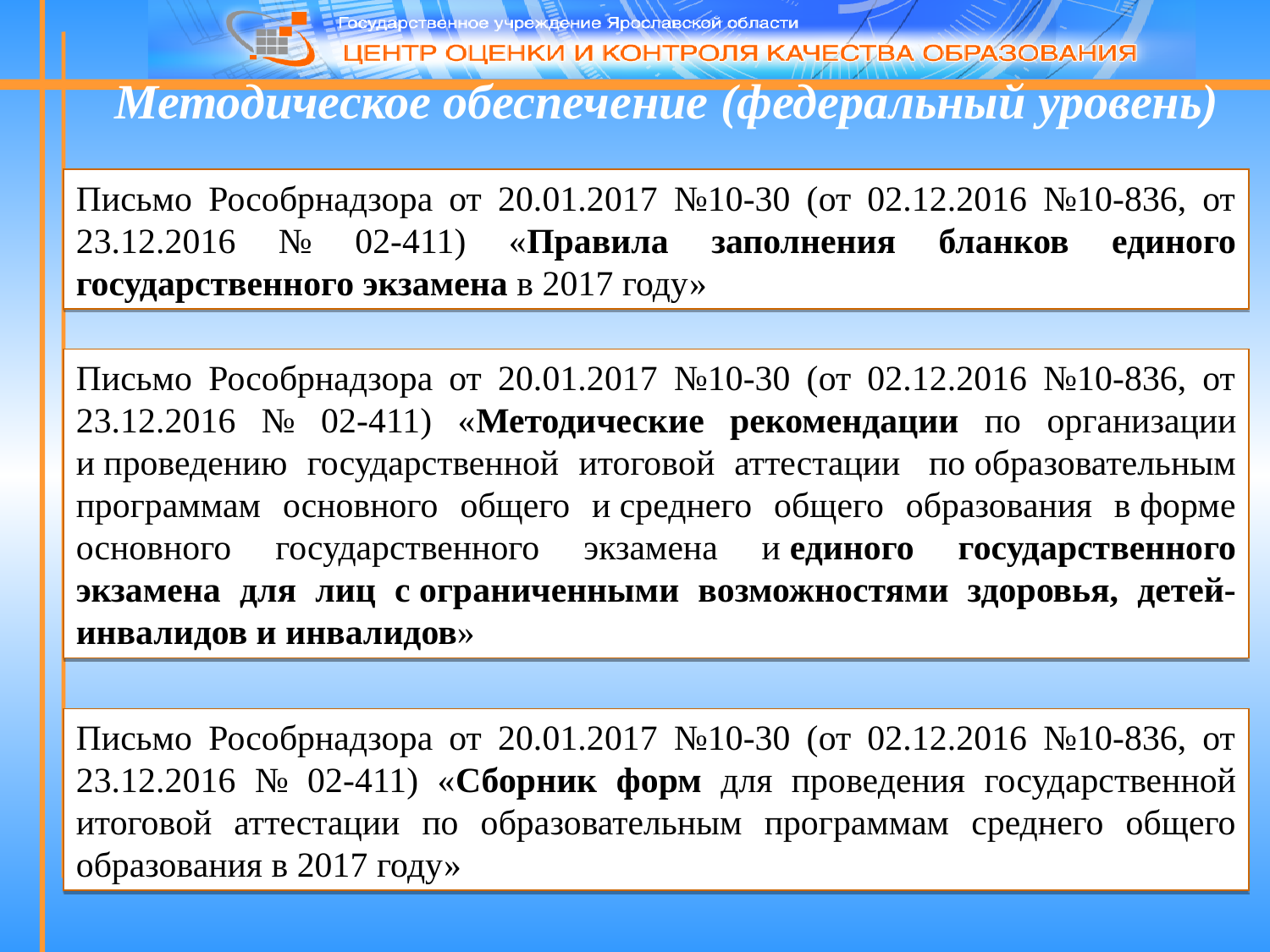

Методическое обеспечение (федеральный уровень)
Письмо Рособрнадзора от 20.01.2017 №10-30 (от 02.12.2016 №10-836, от 23.12.2016 № 02-411) «Правила заполнения бланков единого государственного экзамена в 2017 году»
Письмо Рособрнадзора от 20.01.2017 №10-30 (от 02.12.2016 №10-836, от 23.12.2016 № 02-411) «Методические рекомендации по организации и проведению государственной итоговой аттестации  по образовательным программам основного общего и среднего общего образования в форме основного государственного экзамена и единого государственного экзамена для лиц с ограниченными возможностями здоровья, детей-инвалидов и инвалидов»
Письмо Рособрнадзора от 20.01.2017 №10-30 (от 02.12.2016 №10-836, от 23.12.2016 № 02-411) «Сборник форм для проведения государственной итоговой аттестации по образовательным программам среднего общего образования в 2017 году»